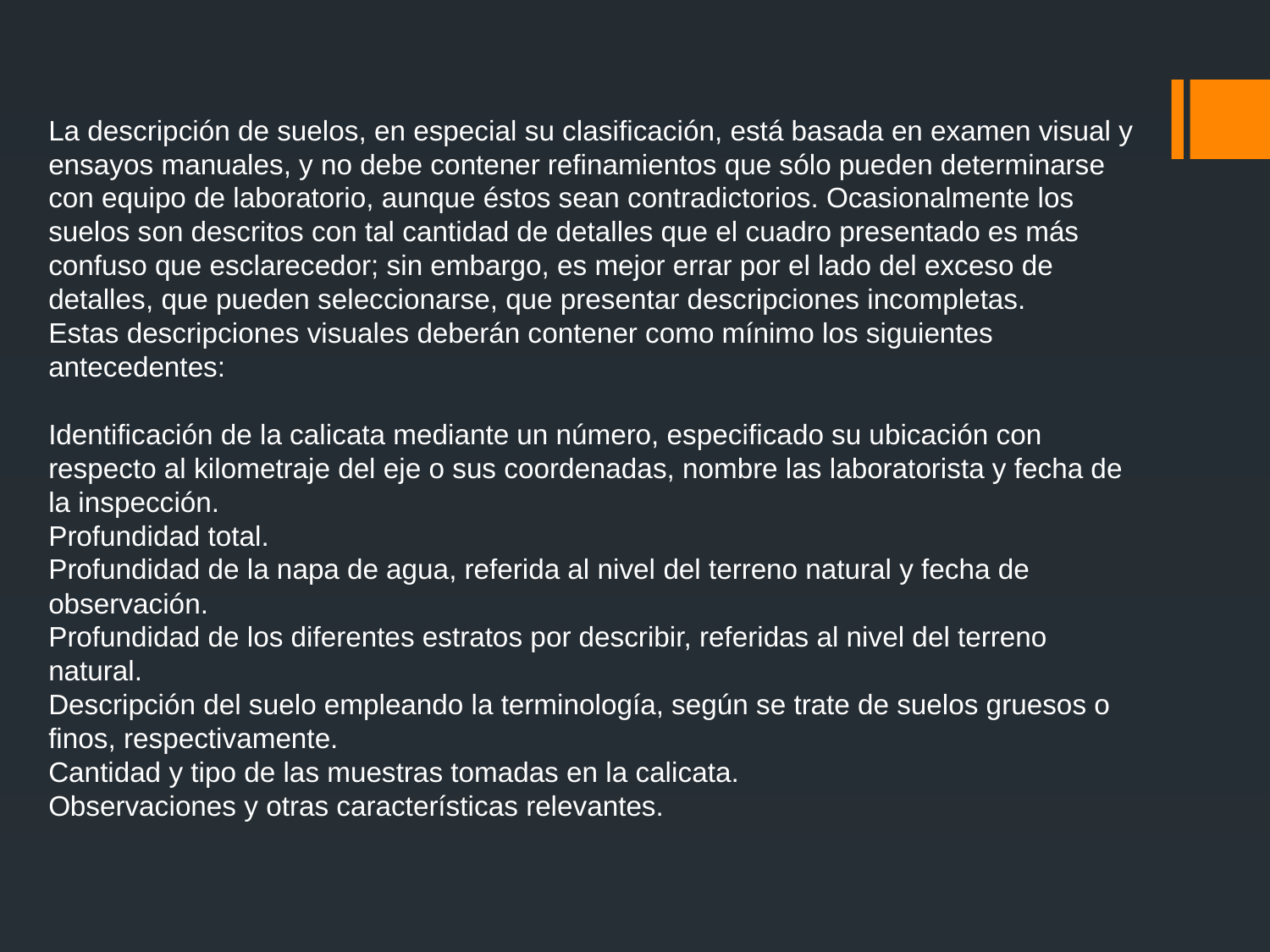

La descripción de suelos, en especial su clasificación, está basada en examen visual y ensayos manuales, y no debe contener refinamientos que sólo pueden determinarse con equipo de laboratorio, aunque éstos sean contradictorios. Ocasionalmente los suelos son descritos con tal cantidad de detalles que el cuadro presentado es más confuso que esclarecedor; sin embargo, es mejor errar por el lado del exceso de detalles, que pueden seleccionarse, que presentar descripciones incompletas.
Estas descripciones visuales deberán contener como mínimo los siguientes antecedentes:
Identificación de la calicata mediante un número, especificado su ubicación con respecto al kilometraje del eje o sus coordenadas, nombre las laboratorista y fecha de la inspección.
Profundidad total.
Profundidad de la napa de agua, referida al nivel del terreno natural y fecha de observación.
Profundidad de los diferentes estratos por describir, referidas al nivel del terreno natural.
Descripción del suelo empleando la terminología, según se trate de suelos gruesos o finos, respectivamente.
Cantidad y tipo de las muestras tomadas en la calicata.
Observaciones y otras características relevantes.

#